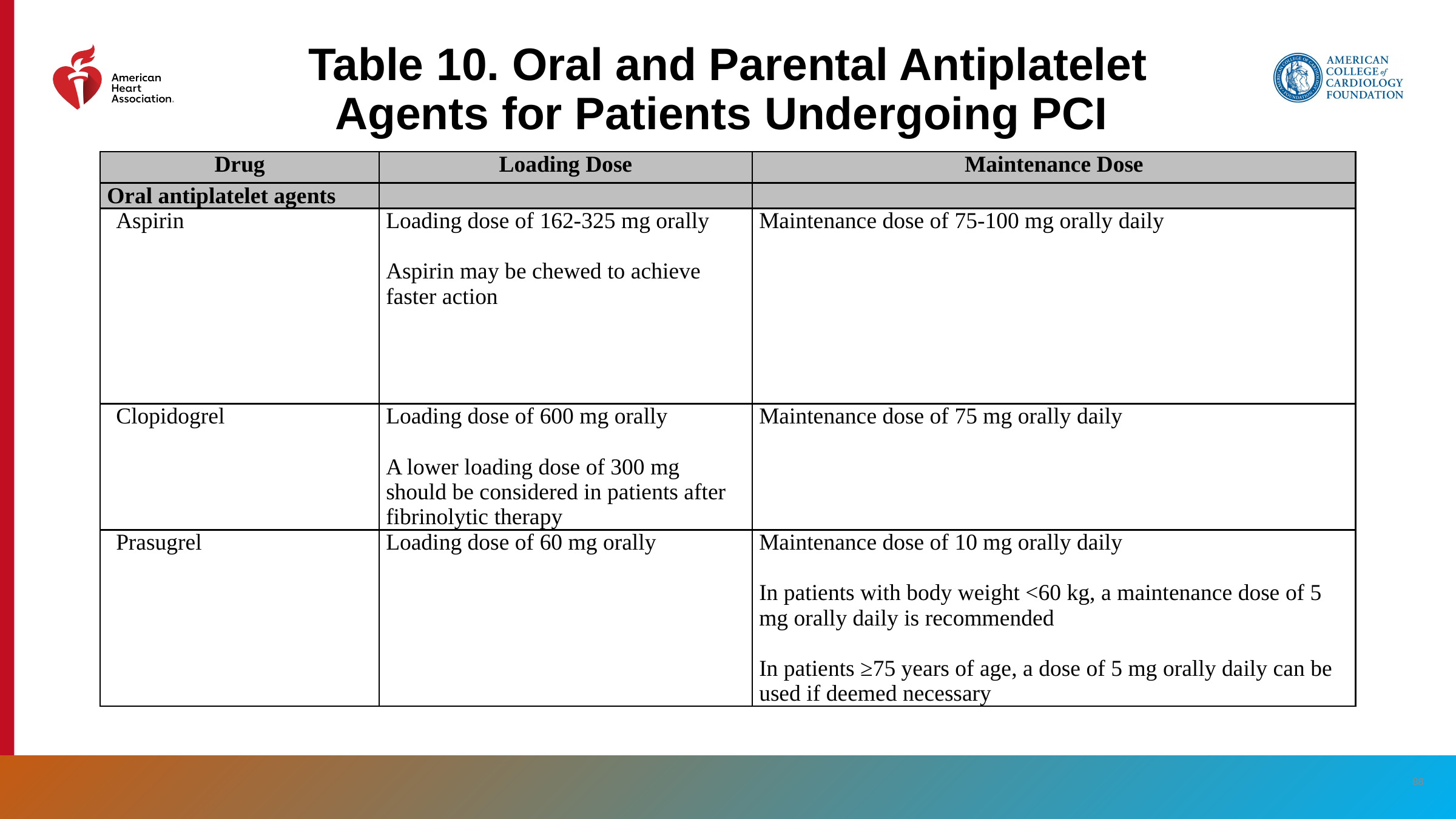

# Table 10. Oral and Parental Antiplatelet Agents for Patients Undergoing PCI
| Drug | Loading Dose | Maintenance Dose |
| --- | --- | --- |
| Oral antiplatelet agents |  |  |
| Aspirin | Loading dose of 162-325 mg orally Aspirin may be chewed to achieve faster action | Maintenance dose of 75-100 mg orally daily |
| Clopidogrel | Loading dose of 600 mg orally   A lower loading dose of 300 mg should be considered in patients after fibrinolytic therapy | Maintenance dose of 75 mg orally daily |
| Prasugrel | Loading dose of 60 mg orally | Maintenance dose of 10 mg orally daily   In patients with body weight <60 kg, a maintenance dose of 5 mg orally daily is recommended   In patients ≥75 years of age, a dose of 5 mg orally daily can be used if deemed necessary |
88